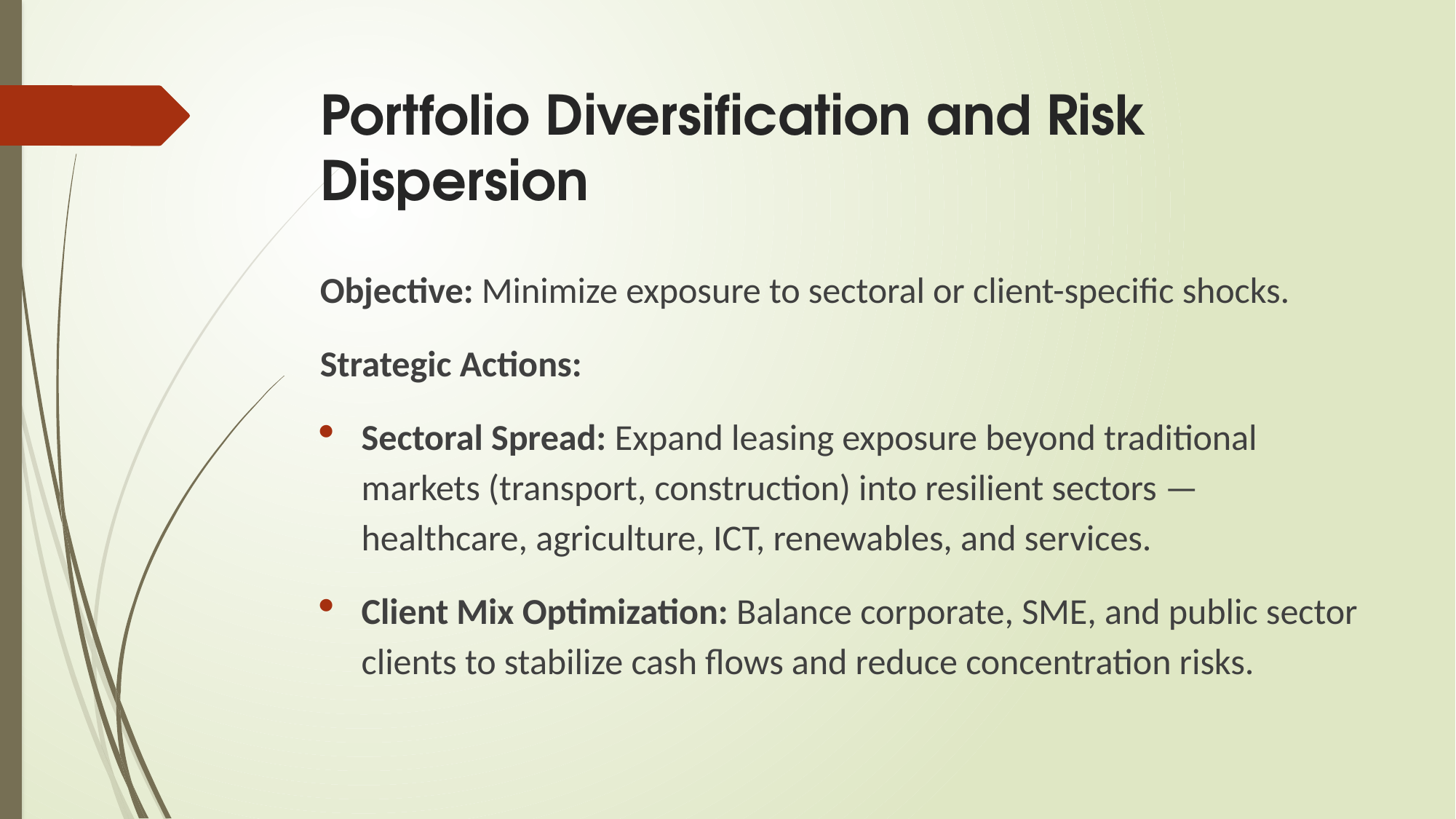

# Portfolio Diversification and Risk Dispersion
Objective: Minimize exposure to sectoral or client-specific shocks.
Strategic Actions:
Sectoral Spread: Expand leasing exposure beyond traditional markets (transport, construction) into resilient sectors — healthcare, agriculture, ICT, renewables, and services.
Client Mix Optimization: Balance corporate, SME, and public sector clients to stabilize cash flows and reduce concentration risks.